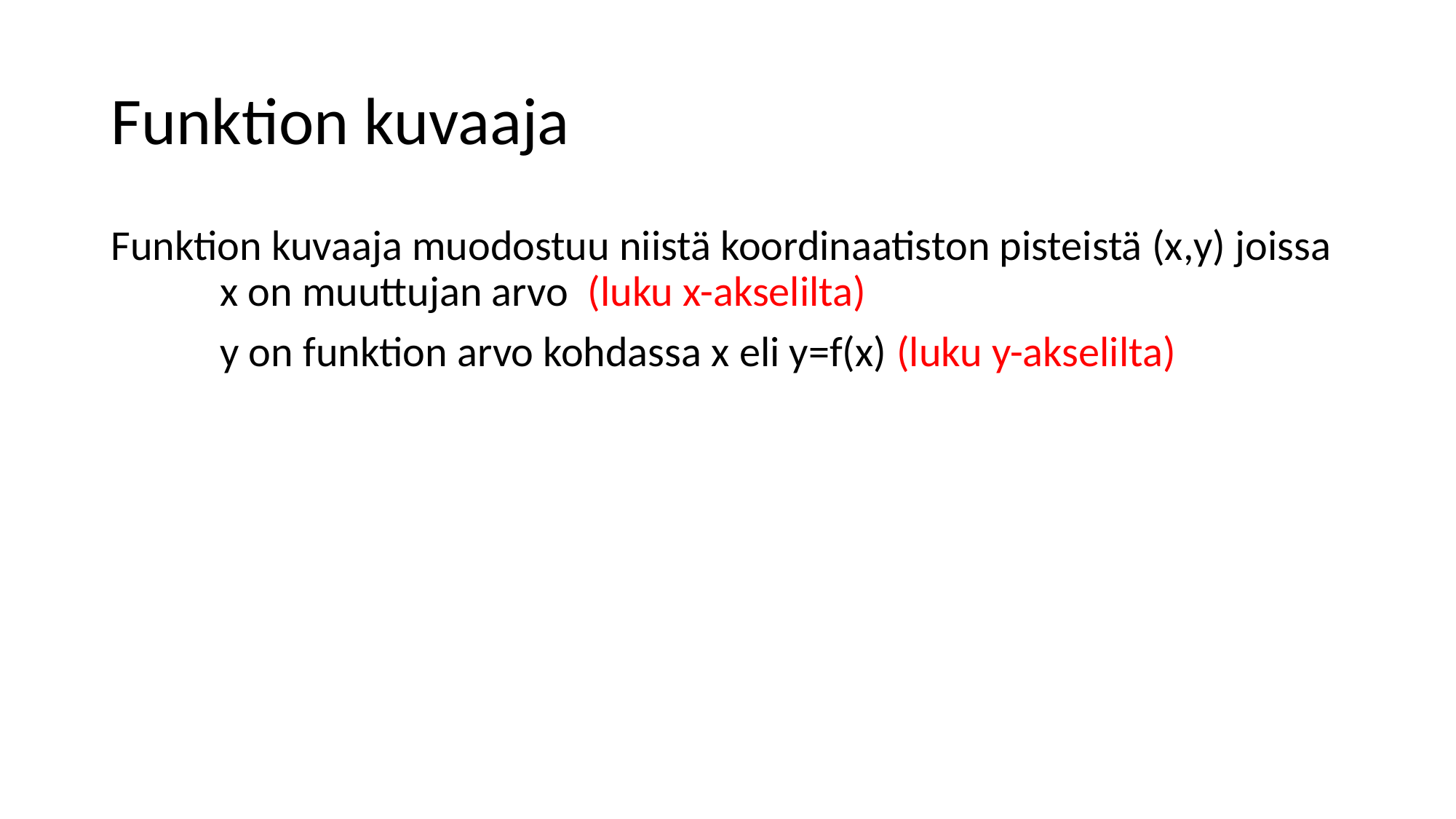

# Funktion kuvaaja
Funktion kuvaaja muodostuu niistä koordinaatiston pisteistä (x,y) joissa 	x on muuttujan arvo  (luku x-akselilta)
	y on funktion arvo kohdassa x eli y=f(x) (luku y-akselilta)